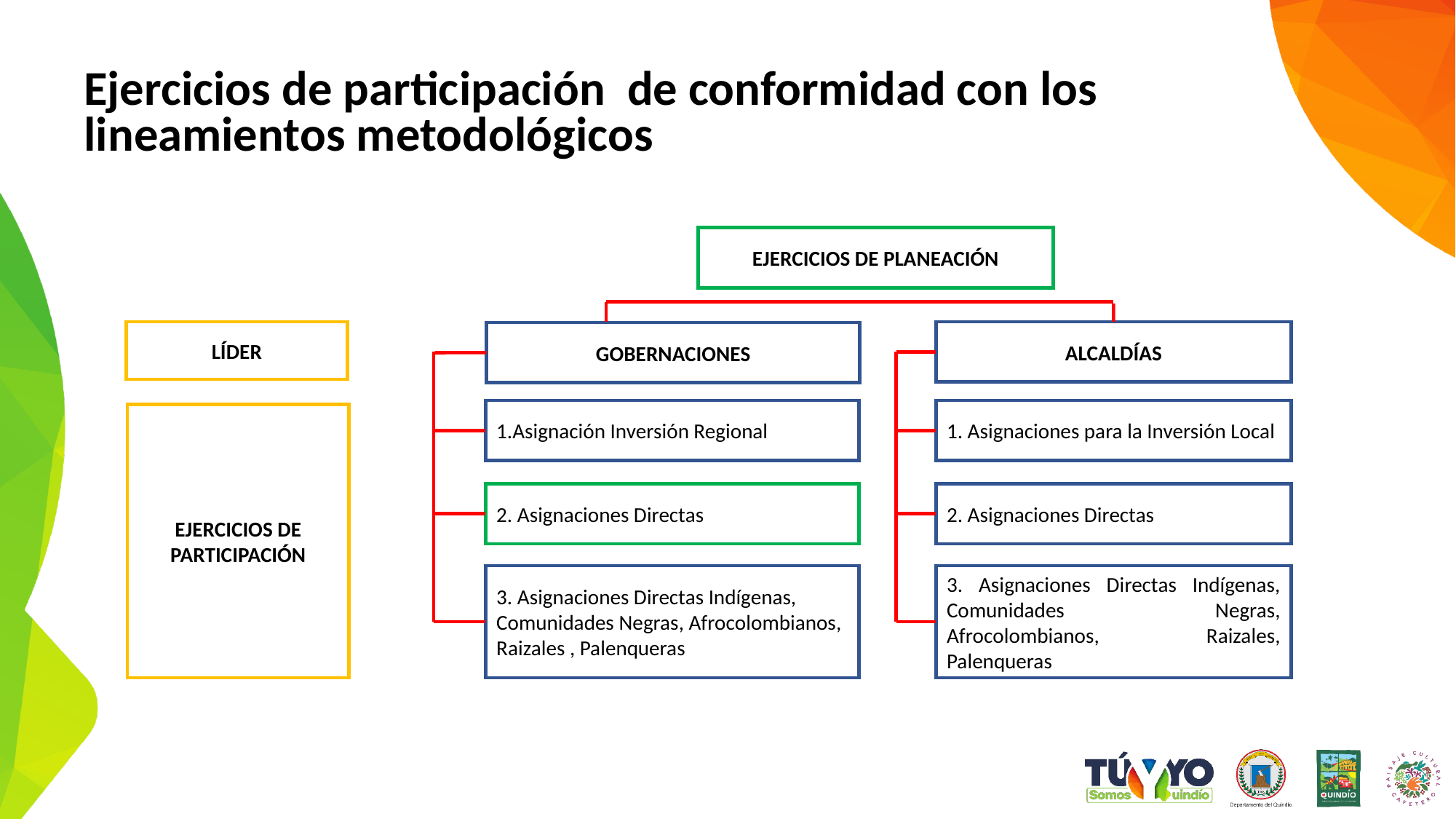

Ejercicios de participación  de conformidad con los lineamientos metodológicos
EJERCICIOS DE PLANEACIÓN
LÍDER
ALCALDÍAS
GOBERNACIONES
1.Asignación Inversión Regional
1. Asignaciones para la Inversión Local
EJERCICIOS DE PARTICIPACIÓN
2. Asignaciones Directas
2. Asignaciones Directas
3. Asignaciones Directas Indígenas, Comunidades Negras, Afrocolombianos, Raizales , Palenqueras
3. Asignaciones Directas Indígenas, Comunidades Negras, Afrocolombianos, Raizales, Palenqueras